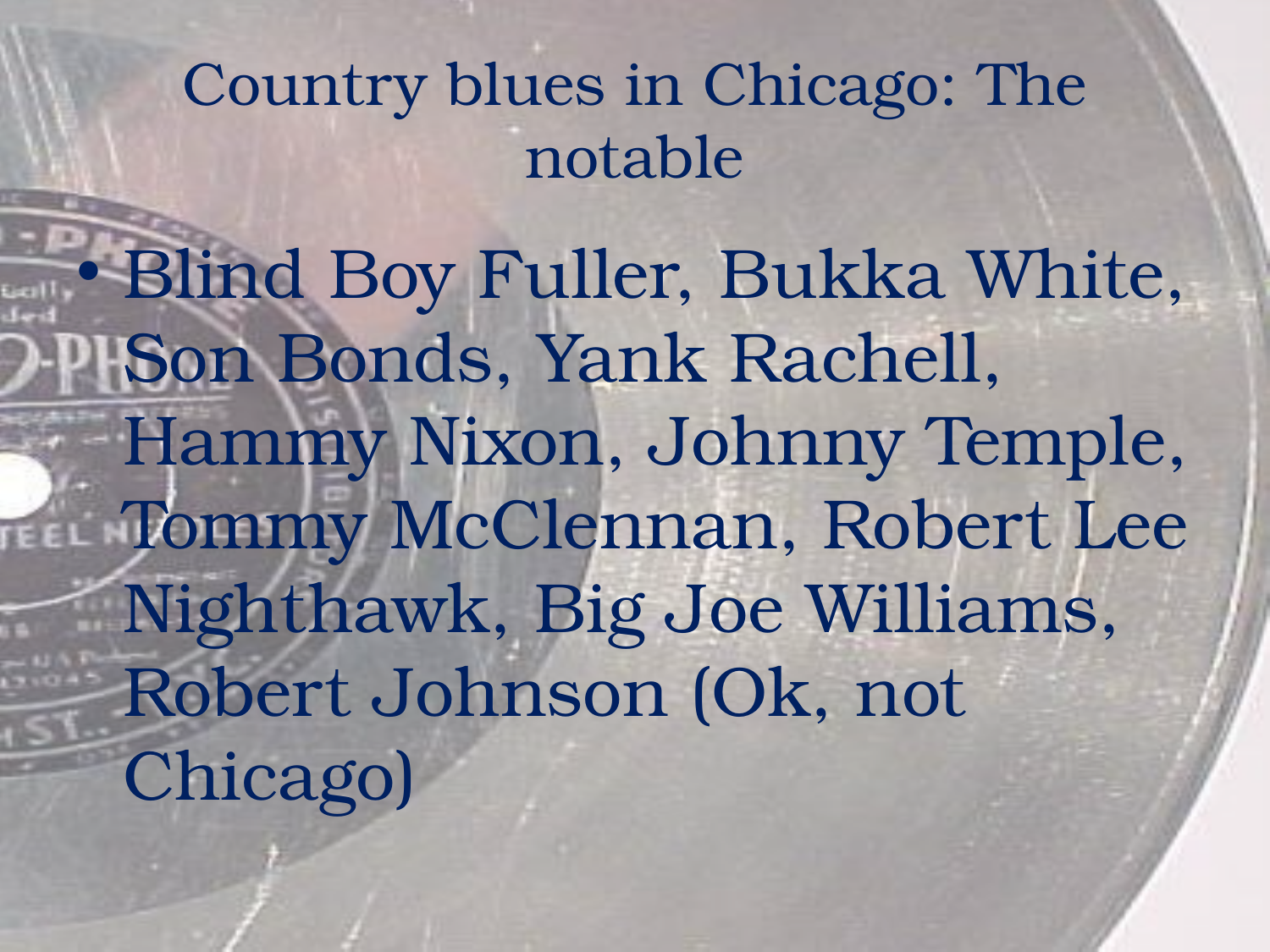

# Country blues in Chicago: The notable
Blind Boy Fuller, Bukka White, Son Bonds, Yank Rachell, Hammy Nixon, Johnny Temple, Tommy McClennan, Robert Lee Nighthawk, Big Joe Williams, Robert Johnson (Ok, not Chicago)